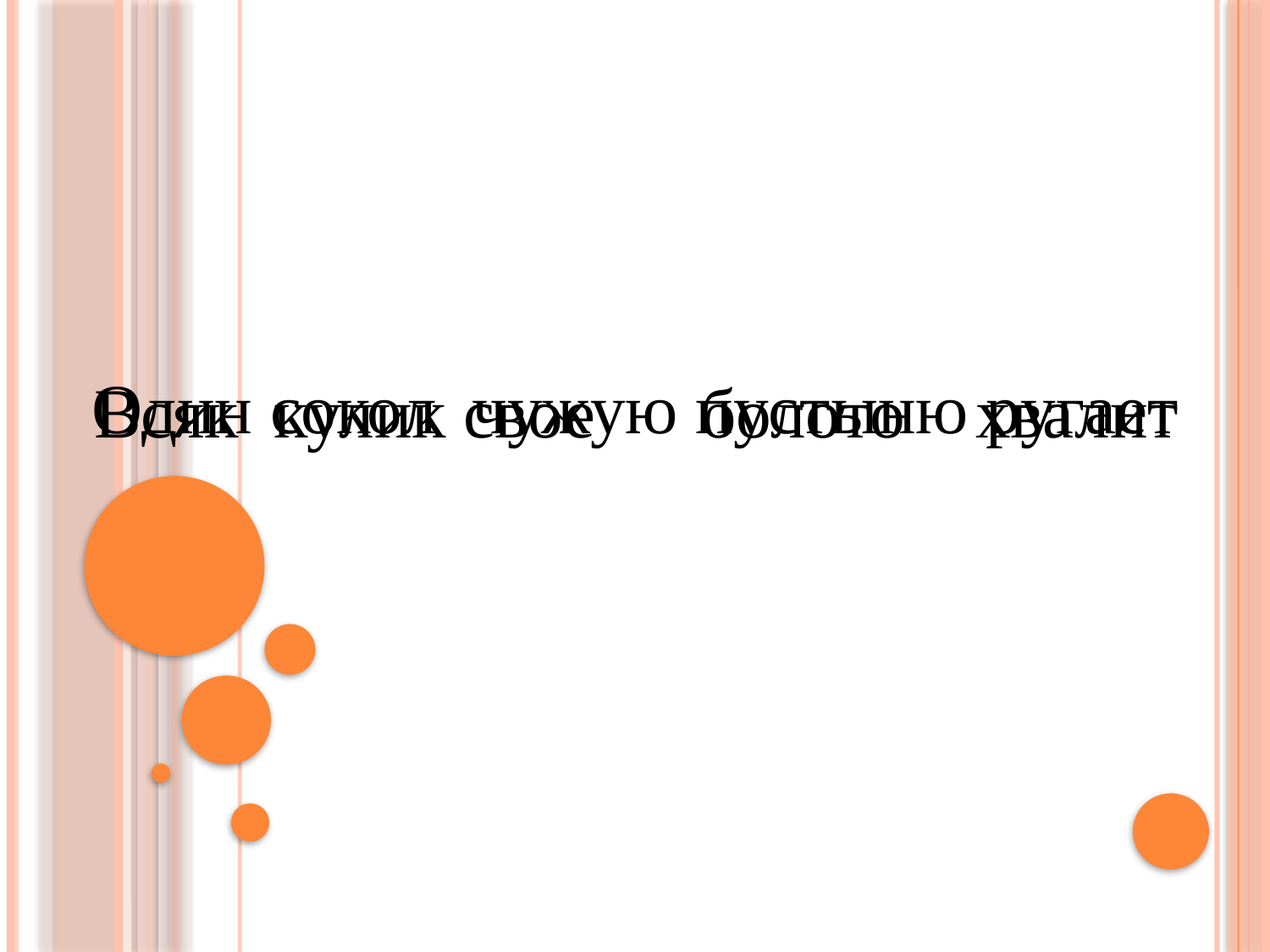

Один сокол  чужую пустыню ругает
Всяк  кулик свое      болото    хвалит